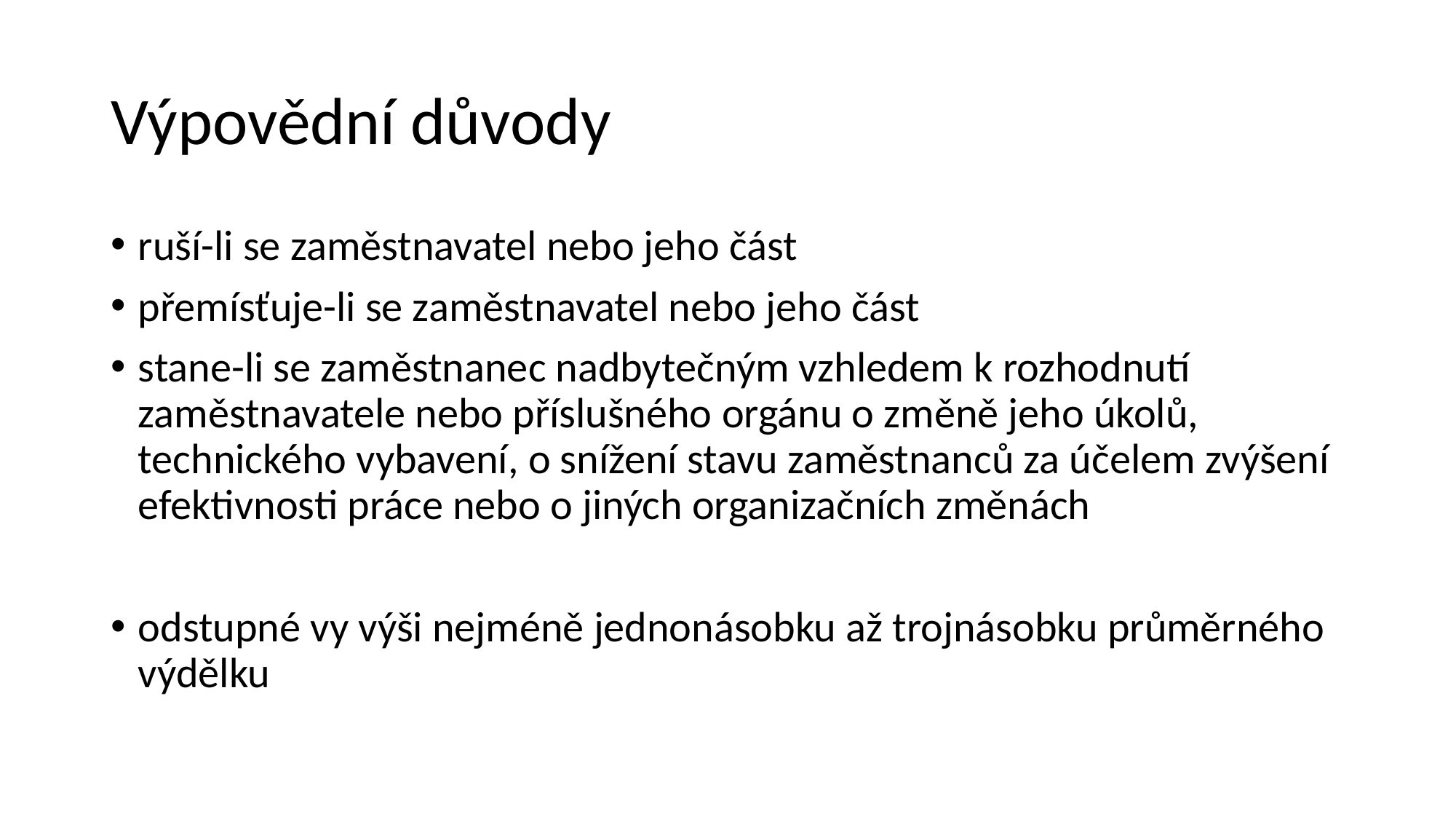

# Výpovědní důvody
ruší-li se zaměstnavatel nebo jeho část
přemísťuje-li se zaměstnavatel nebo jeho část
stane-li se zaměstnanec nadbytečným vzhledem k rozhodnutí zaměstnavatele nebo příslušného orgánu o změně jeho úkolů, technického vybavení, o snížení stavu zaměstnanců za účelem zvýšení efektivnosti práce nebo o jiných organizačních změnách

odstupné vy výši nejméně jednonásobku až trojnásobku průměrného výdělku